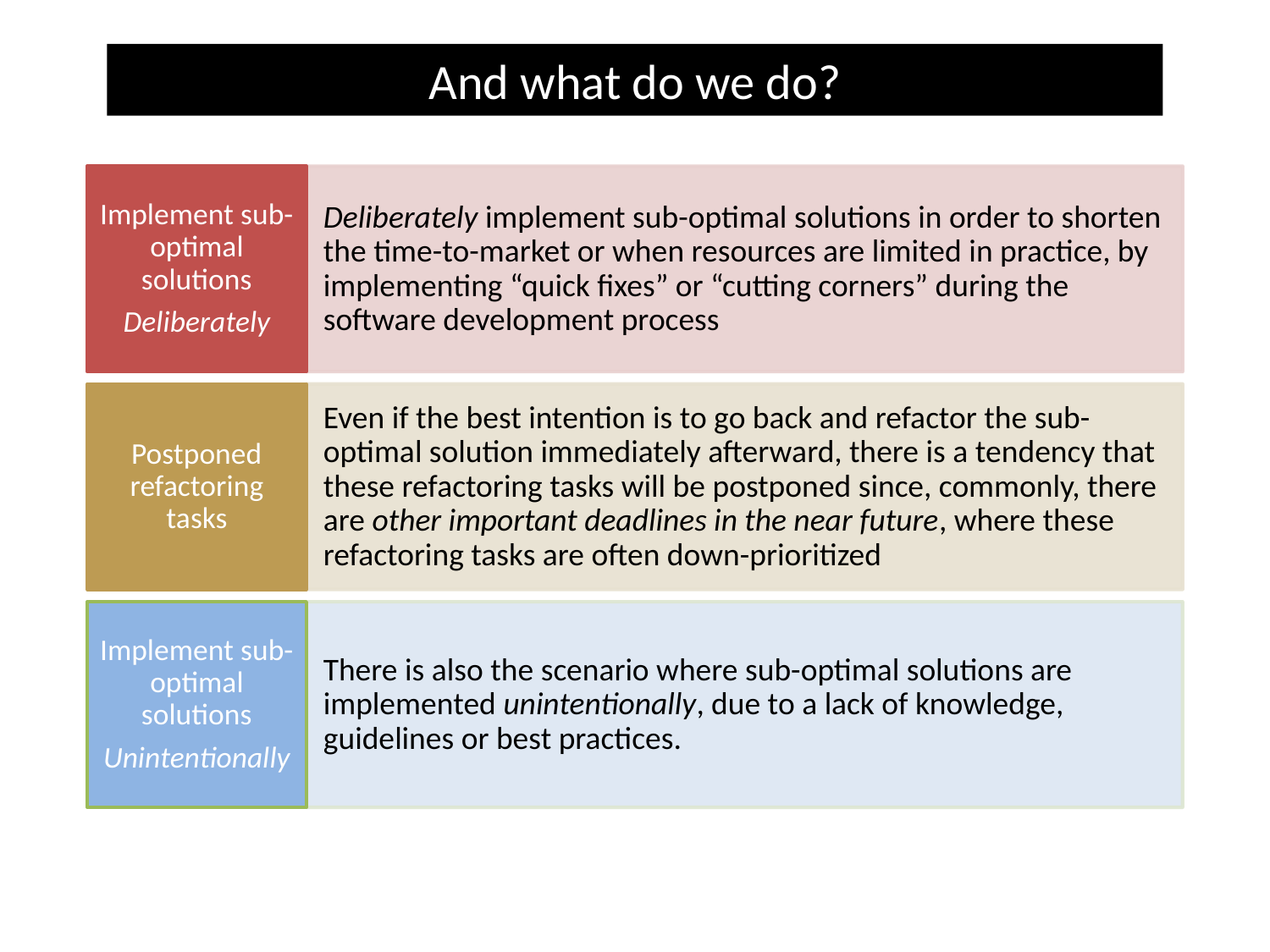

And what do we do?
A ordinary day at the software development office:
What Software Companies need to do:
Deliberately implement sub-optimal solutions in order to shorten the time-to-market or when resources are limited in practice, by implementing “quick fixes” or “cutting corners” during the software development process
Implement sub-optimal solutions
Deliberately
Even if the best intention is to go back and refactor the sub-optimal solution immediately afterward, there is a tendency that these refactoring tasks will be postponed since, commonly, there are other important deadlines in the near future, where these refactoring tasks are often down-prioritized
Postponed refactoring tasks
There is also the scenario where sub-optimal solutions are implemented unintentionally, due to a lack of knowledge, guidelines or best practices.
Implement sub-optimal solutions
Unintentionally